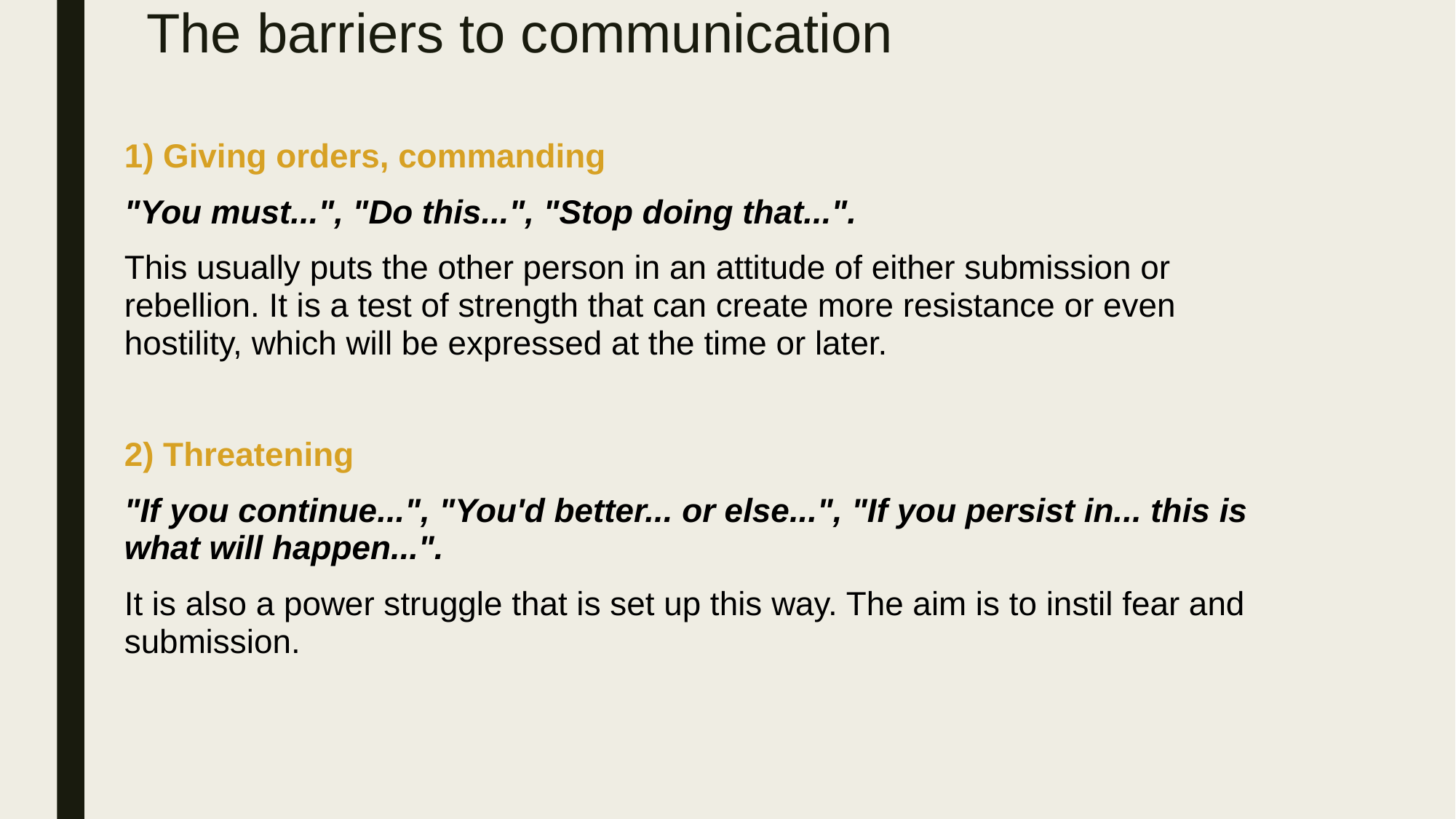

# The barriers to communication

1) Giving orders, commanding
"You must...", "Do this...", "Stop doing that...".
This usually puts the other person in an attitude of either submission or rebellion. It is a test of strength that can create more resistance or even hostility, which will be expressed at the time or later.

2) Threatening
"If you continue...", "You'd better... or else...", "If you persist in... this is what will happen...".
It is also a power struggle that is set up this way. The aim is to instil fear and submission.